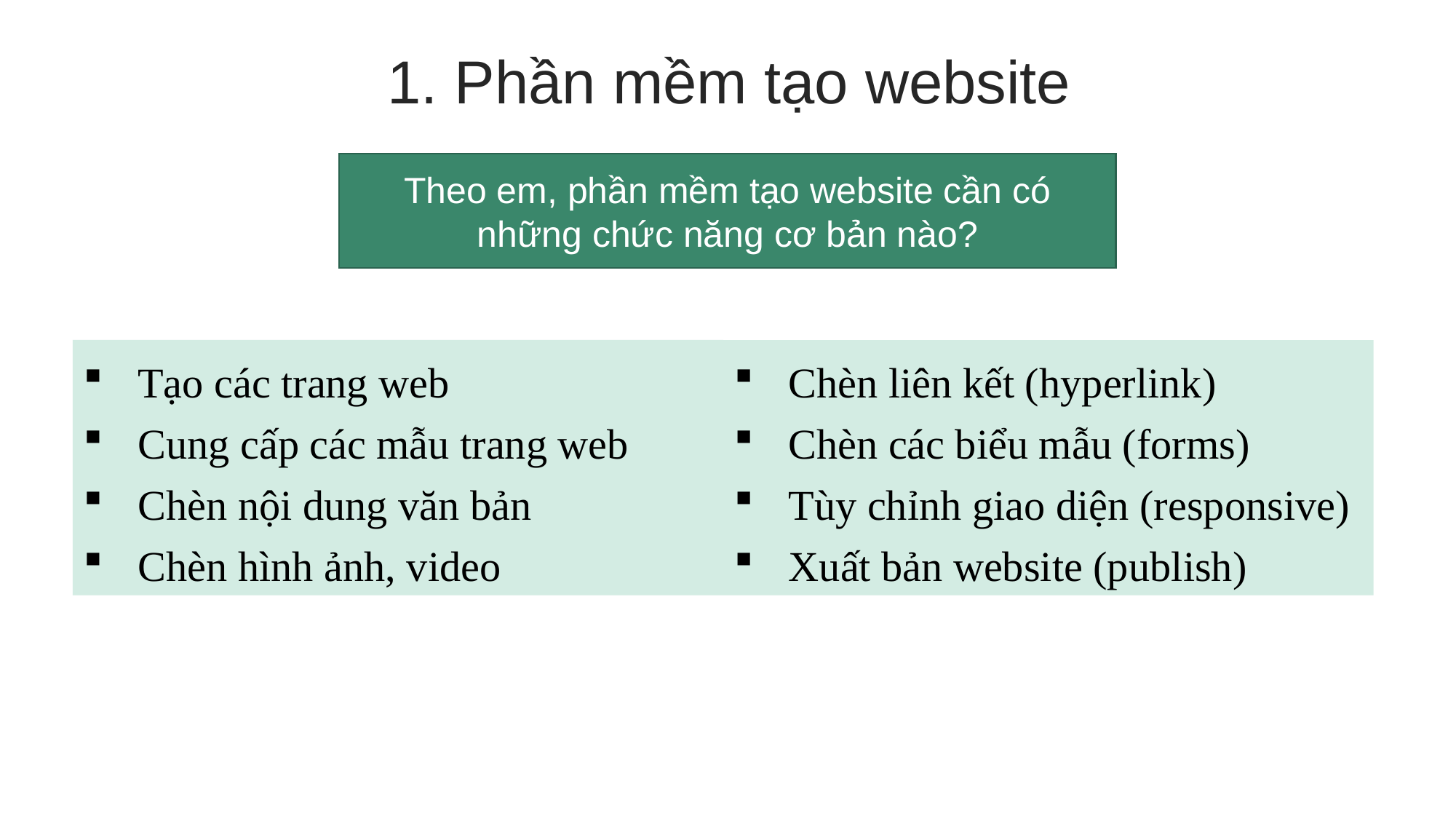

1. Phần mềm tạo website
Theo em, phần mềm tạo website cần có những chức năng cơ bản nào?
Tạo các trang web
Cung cấp các mẫu trang web
Chèn nội dung văn bản
Chèn hình ảnh, video
Chèn liên kết (hyperlink)
Chèn các biểu mẫu (forms)
Tùy chỉnh giao diện (responsive)
Xuất bản website (publish)